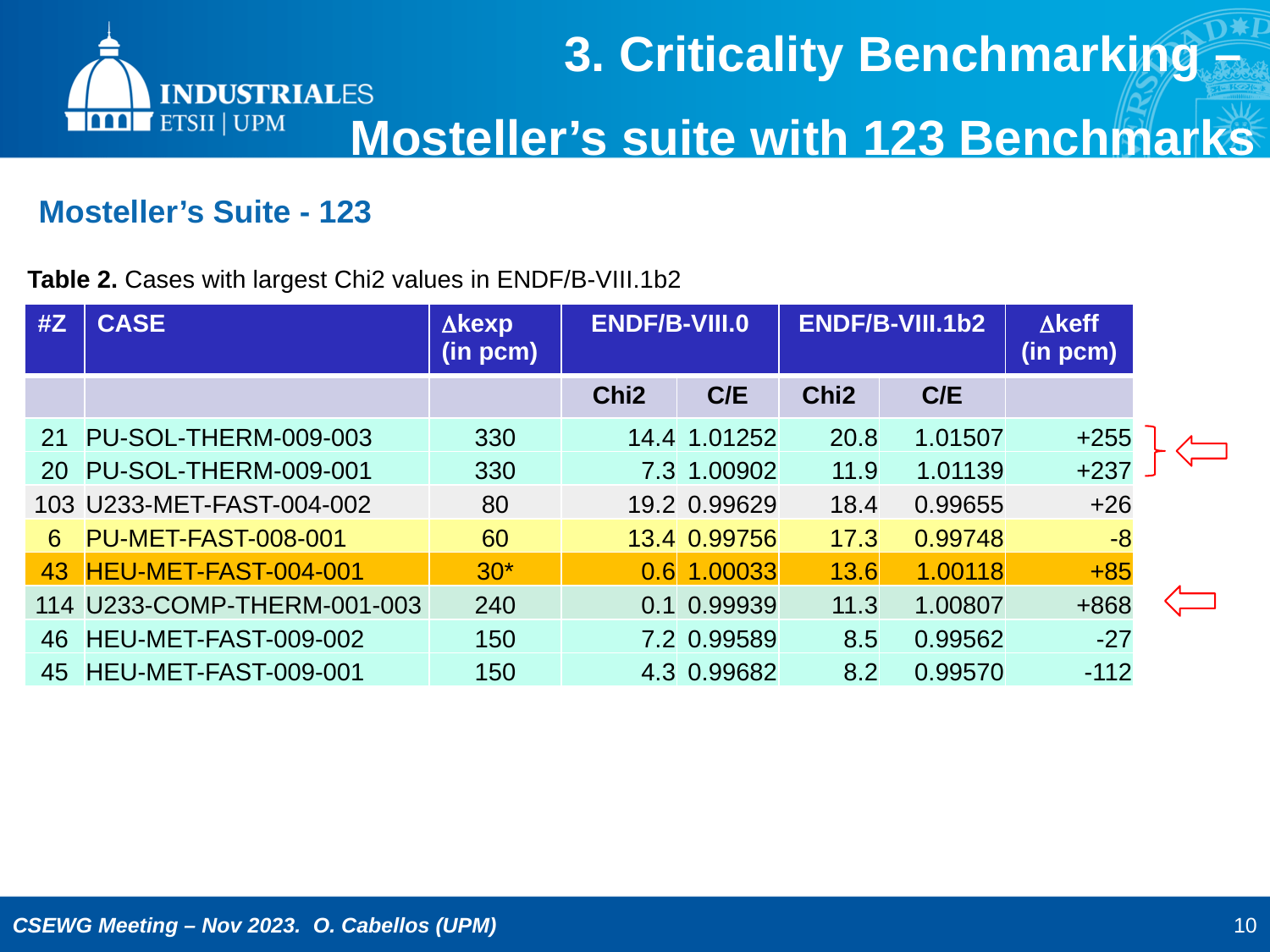

3. Criticality Benchmarking –
Mosteller’s suite with 123 Benchmarks
Mosteller’s Suite - 123
Table 2. Cases with largest Chi2 values in ENDF/B-VIII.1b2
| #Z | CASE | Δkexp (in pcm) | ENDF/B-VIII.0 |  | ENDF/B-VIII.1b2 |  | Δkeff (in pcm) |
| --- | --- | --- | --- | --- | --- | --- | --- |
|  |  |  | Chi2 | C/E | Chi2 | C/E |  |
| 21 | PU-SOL-THERM-009-003 | 330 | 14.4 | 1.01252 | 20.8 | 1.01507 | +255 |
| 20 | PU-SOL-THERM-009-001 | 330 | 7.3 | 1.00902 | 11.9 | 1.01139 | +237 |
| 103 | U233-MET-FAST-004-002 | 80 | 19.2 | 0.99629 | 18.4 | 0.99655 | +26 |
| 6 | PU-MET-FAST-008-001 | 60 | 13.4 | 0.99756 | 17.3 | 0.99748 | -8 |
| 43 | HEU-MET-FAST-004-001 | 30\* | 0.6 | 1.00033 | 13.6 | 1.00118 | +85 |
| 114 | U233-COMP-THERM-001-003 | 240 | 0.1 | 0.99939 | 11.3 | 1.00807 | +868 |
| 46 | HEU-MET-FAST-009-002 | 150 | 7.2 | 0.99589 | 8.5 | 0.99562 | -27 |
| 45 | HEU-MET-FAST-009-001 | 150 | 4.3 | 0.99682 | 8.2 | 0.99570 | -112 |

10